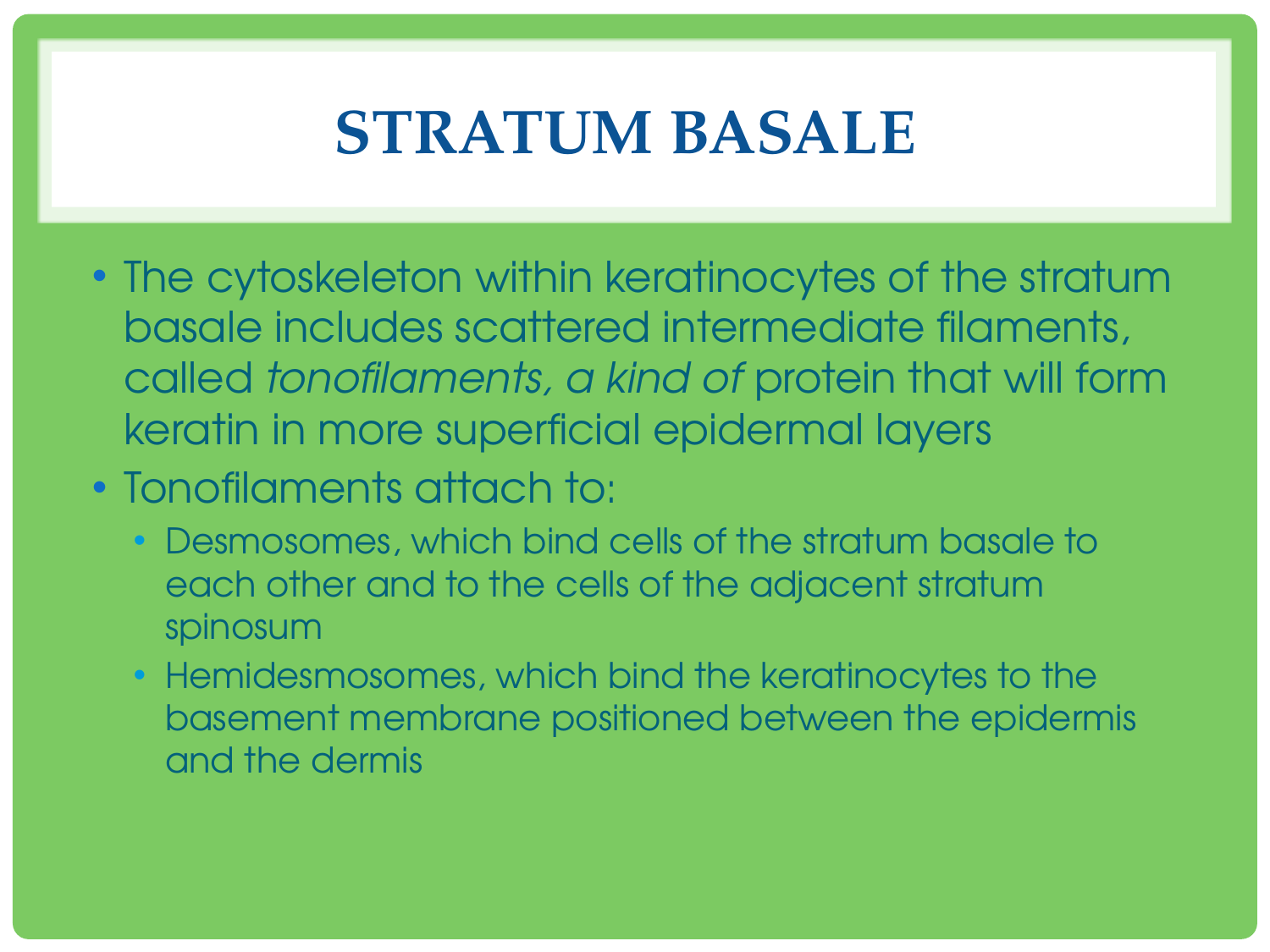

# Stratum Basale
The cytoskeleton within keratinocytes of the stratum basale includes scattered intermediate filaments, called tonofilaments, a kind of protein that will form keratin in more superficial epidermal layers
Tonofilaments attach to:
Desmosomes, which bind cells of the stratum basale to each other and to the cells of the adjacent stratum spinosum
Hemidesmosomes, which bind the keratinocytes to the basement membrane positioned between the epidermis and the dermis